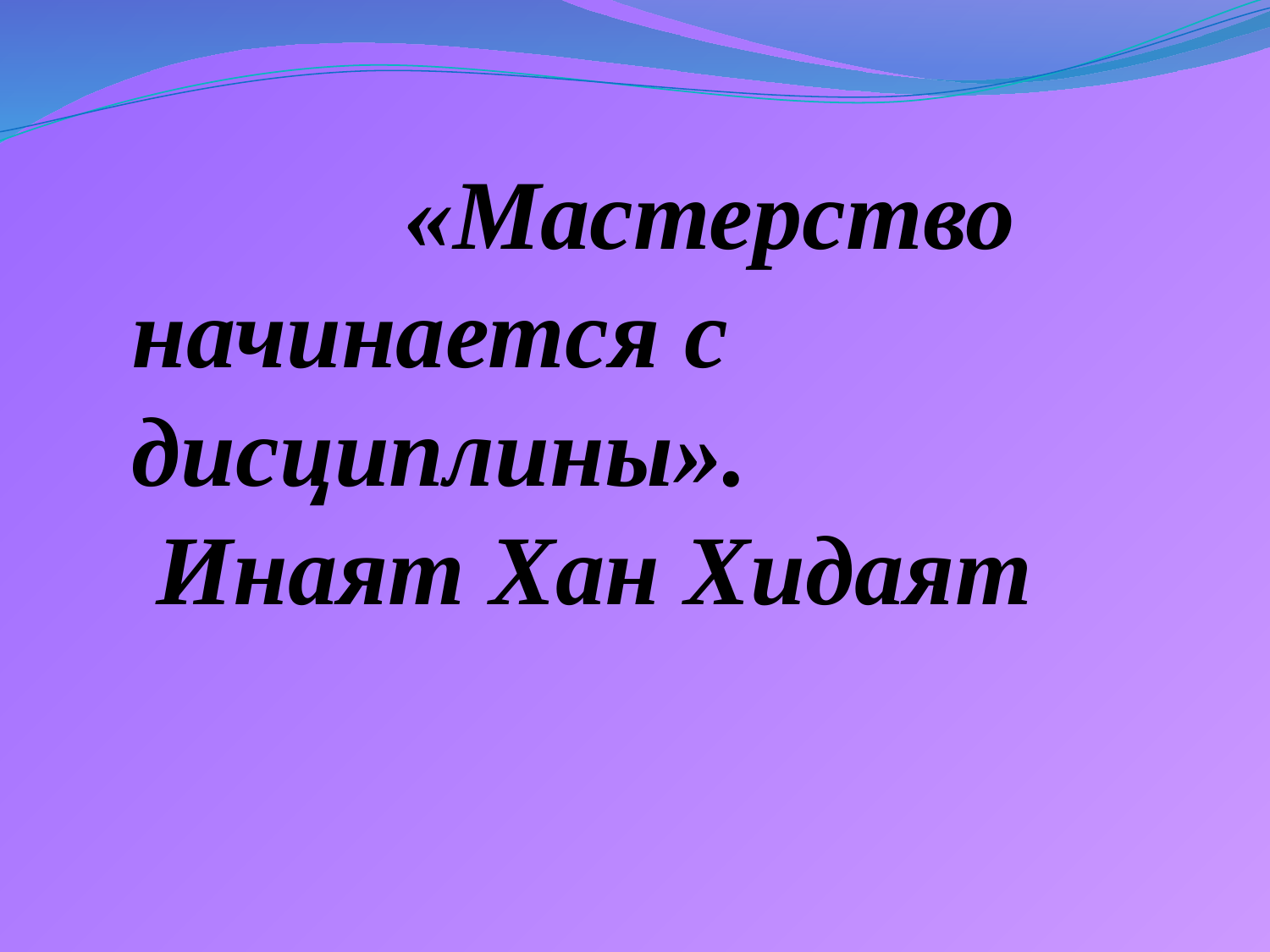

«Мастерство начинается с дисциплины».
 Инаят Хан Хидаят